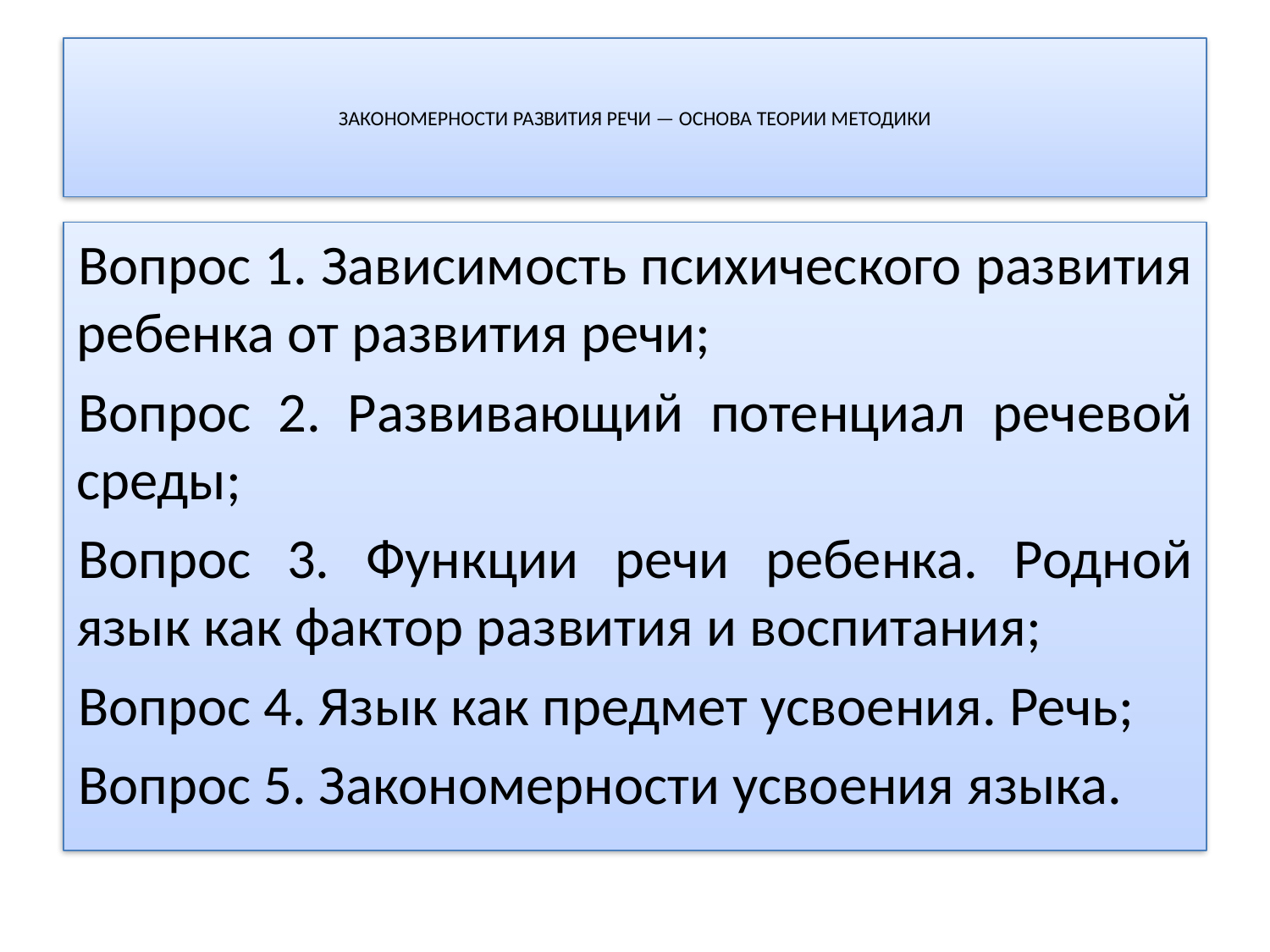

# ЗАКОНОМЕРНОСТИ РАЗВИТИЯ РЕЧИ — ОСНОВА ТЕОРИИ МЕТОДИКИ
Вопрос 1. Зависимость психического развития ребенка от развития речи;
Вопрос 2. Развивающий потенциал речевой среды;
Вопрос 3. Функции речи ребенка. Родной язык как фактор развития и воспитания;
Вопрос 4. Язык как предмет усвоения. Речь;
Вопрос 5. Закономерности усвоения языка.